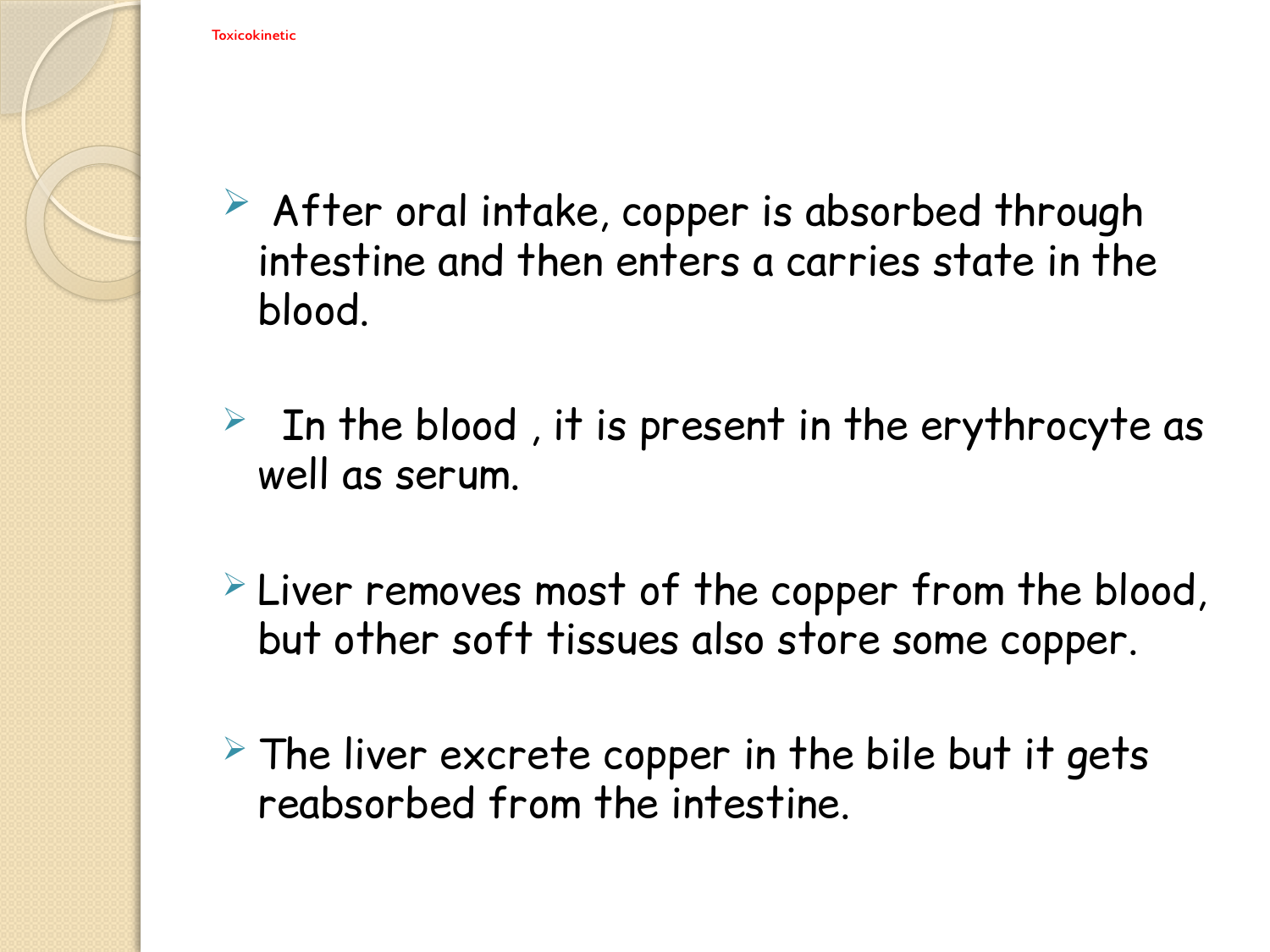

# Toxicokinetic

 After oral intake, copper is absorbed through intestine and then enters a carries state in the blood.

  In the blood , it is present in the erythrocyte as well as serum.

Liver removes most of the copper from the blood, but other soft tissues also store some copper.

The liver excrete copper in the bile but it gets reabsorbed from the intestine.